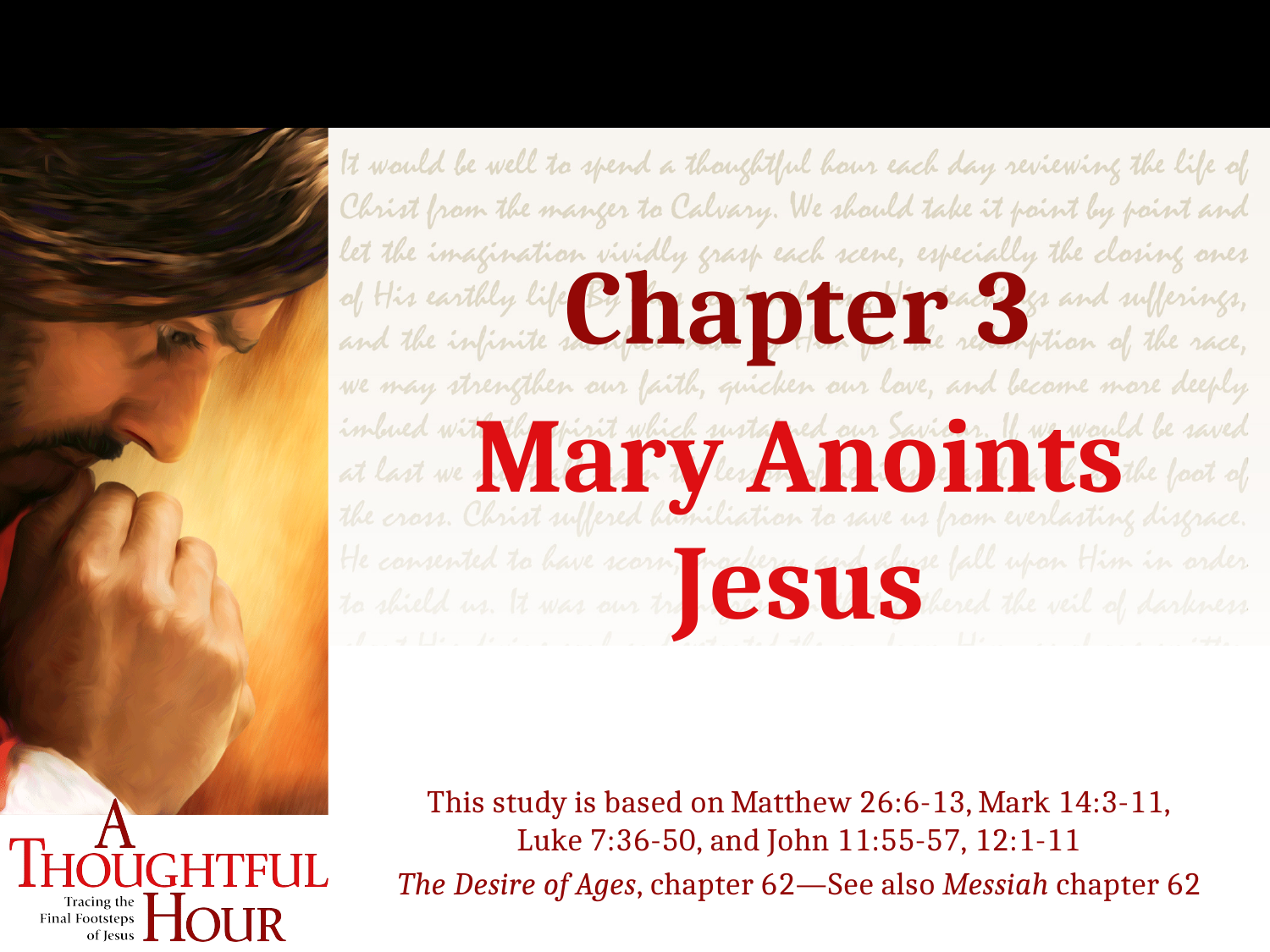

Chapter 3
Mary Anoints Jesus
This study is based on Matthew 26:6-13, Mark 14:3-11, Luke 7:36-50, and John 11:55-57, 12:1-11
The Desire of Ages, chapter 62—See also Messiah chapter 62